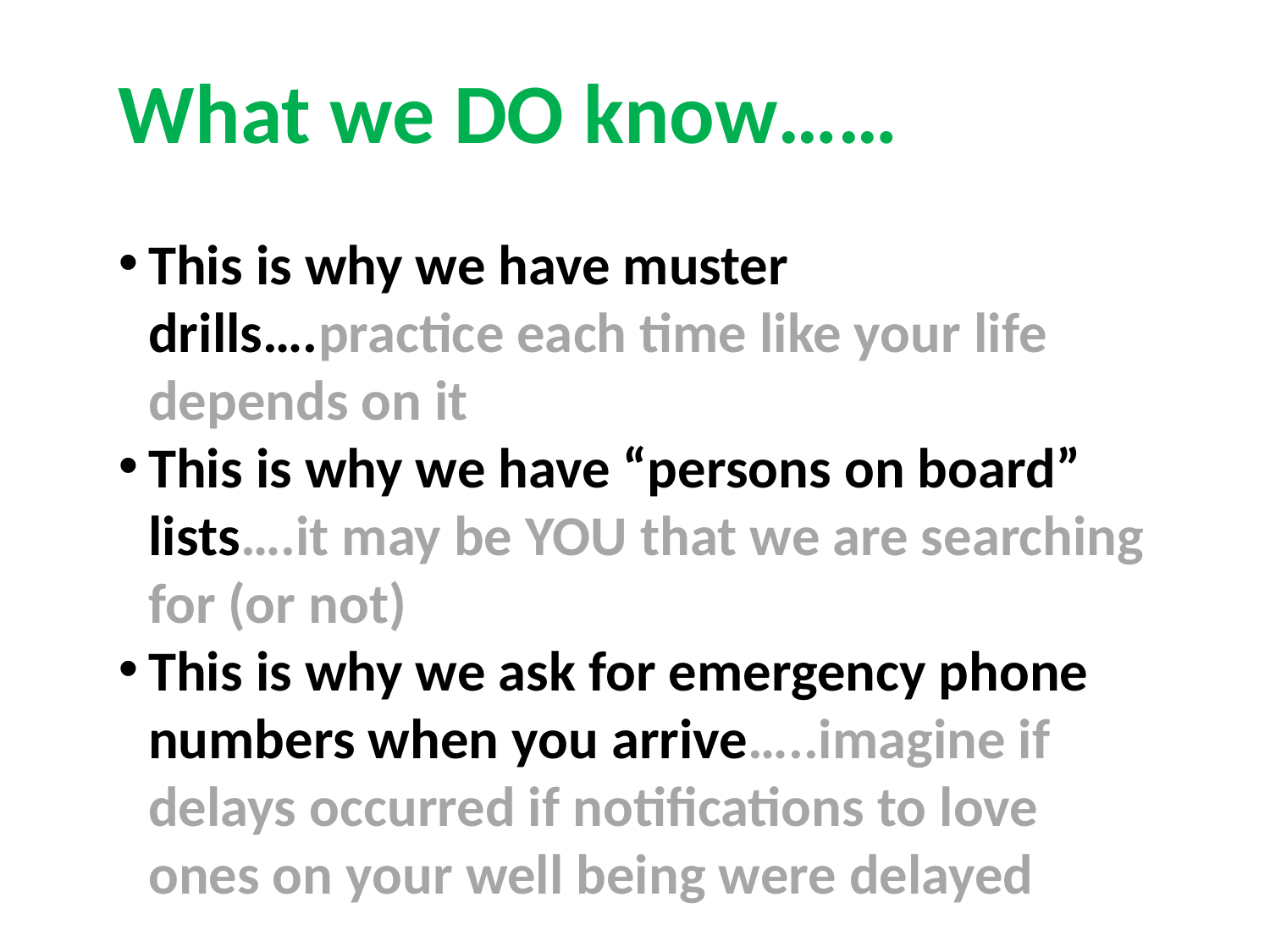

What we DO know……

This is why we have muster drills….practice each time like your life depends on it
This is why we have “persons on board” lists….it may be YOU that we are searching for (or not)
This is why we ask for emergency phone numbers when you arrive…..imagine if delays occurred if notifications to love ones on your well being were delayed